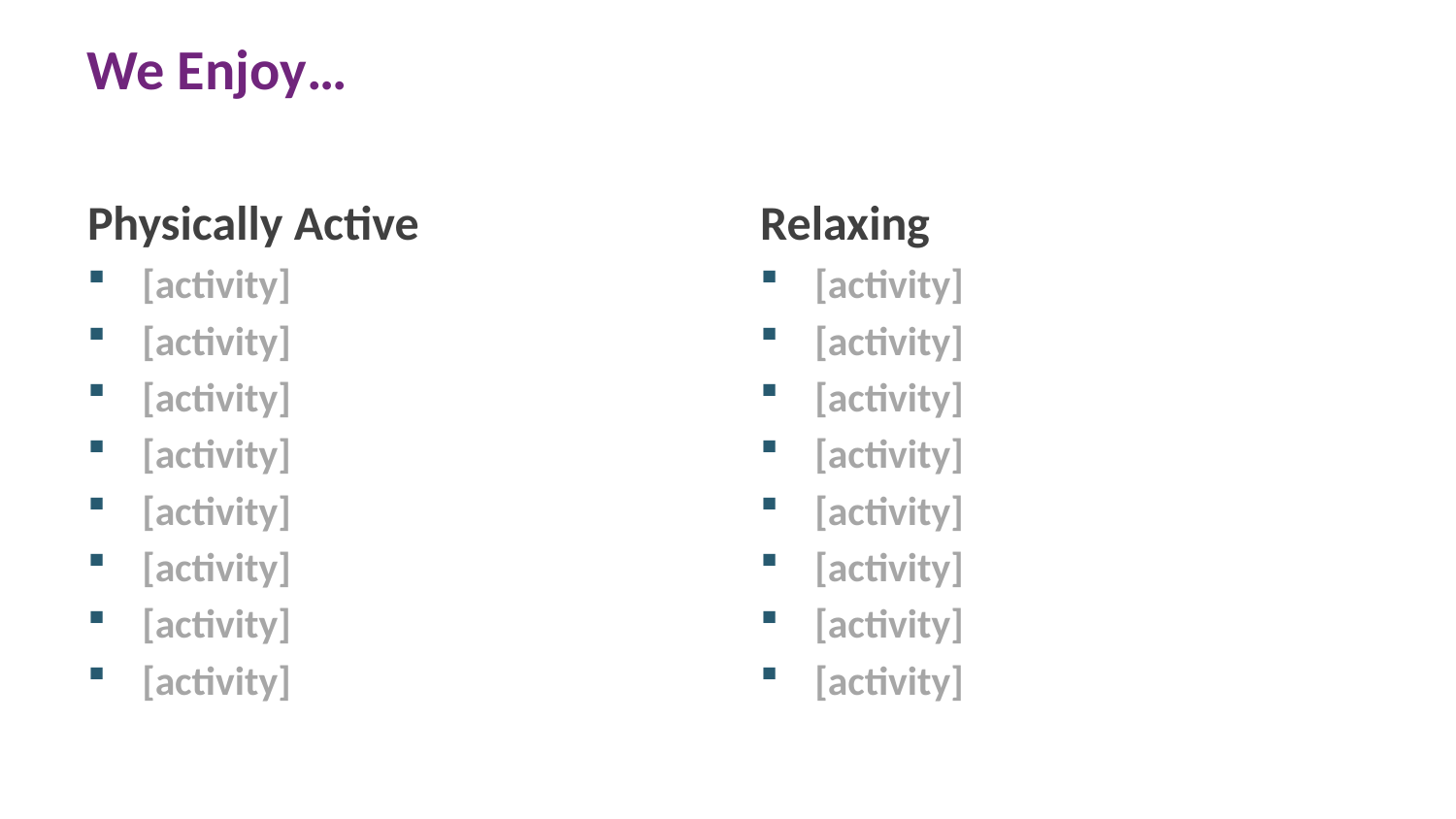

# We Enjoy…
Physically Active
[activity]
[activity]
[activity]
[activity]
[activity]
[activity]
[activity]
[activity]

Relaxing
[activity]
[activity]
[activity]
[activity]
[activity]
[activity]
[activity]
[activity]